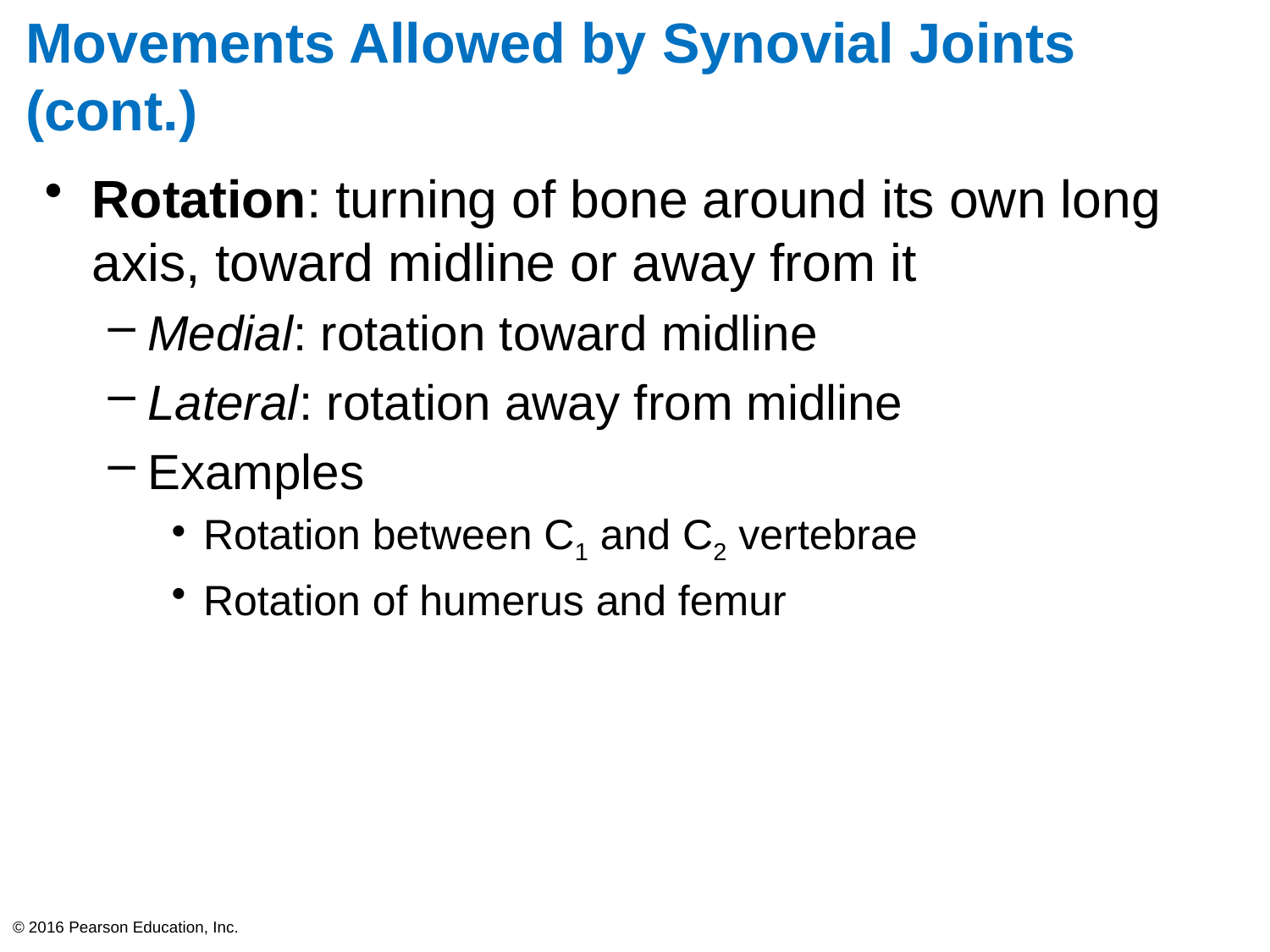

# Movements Allowed by Synovial Joints (cont.)
Rotation: turning of bone around its own long axis, toward midline or away from it
Medial: rotation toward midline
Lateral: rotation away from midline
Examples
Rotation between C1 and C2 vertebrae
Rotation of humerus and femur
© 2016 Pearson Education, Inc.